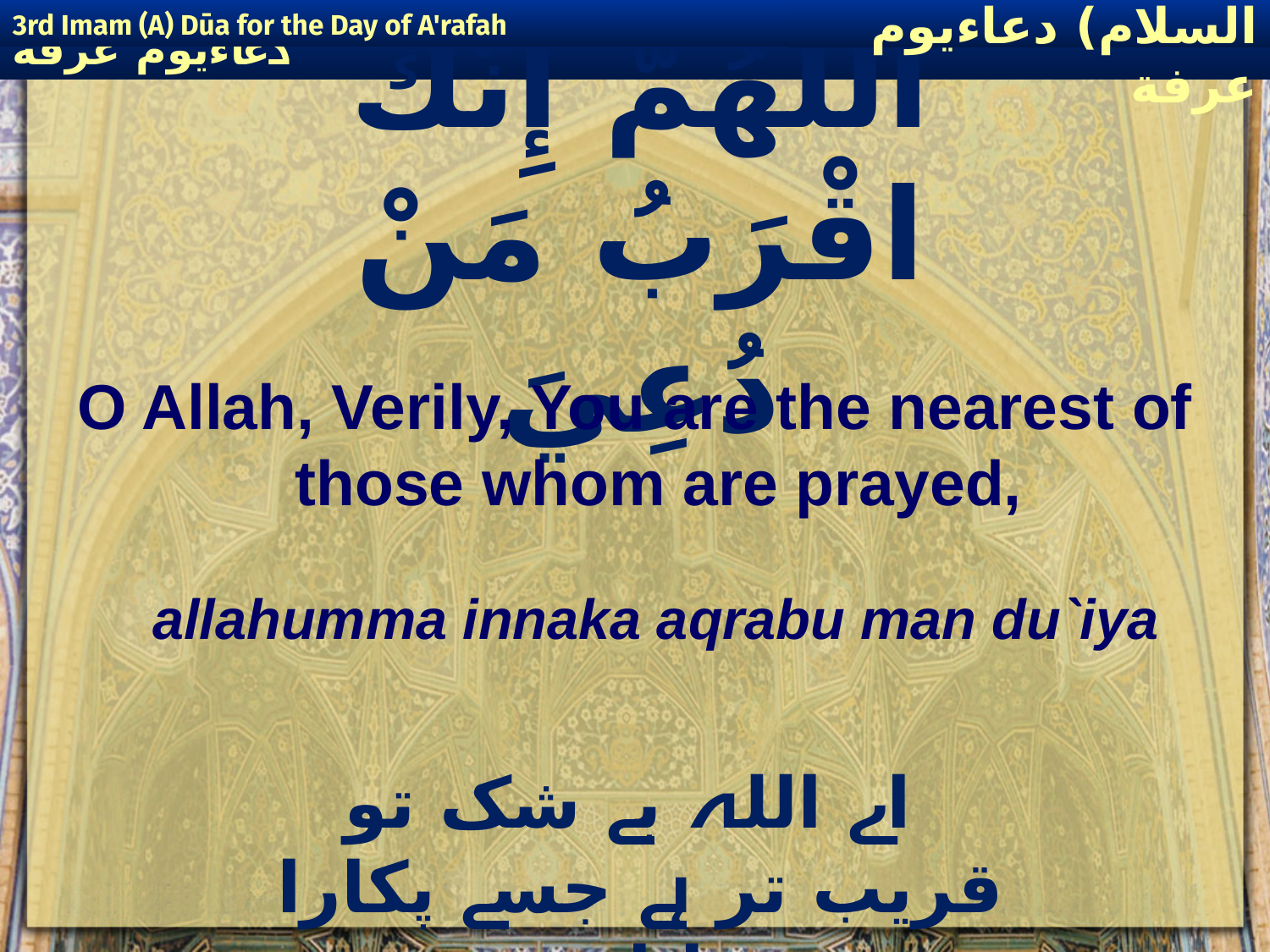

3rd Imam (A) Dūa for the Day of A'rafah
إمام حسين(عليه السلام) دعاءيوم عرفة
# اللَّهُمَّ إِنَّكَ اقْرَبُ مَنْ دُعِيَ
O Allah, Verily, You are the nearest of those whom are prayed,
allahumma innaka aqrabu man du`iya
 اے اللہ بے شک تو قریب تر ہے جسے پکارا جاتا ہے